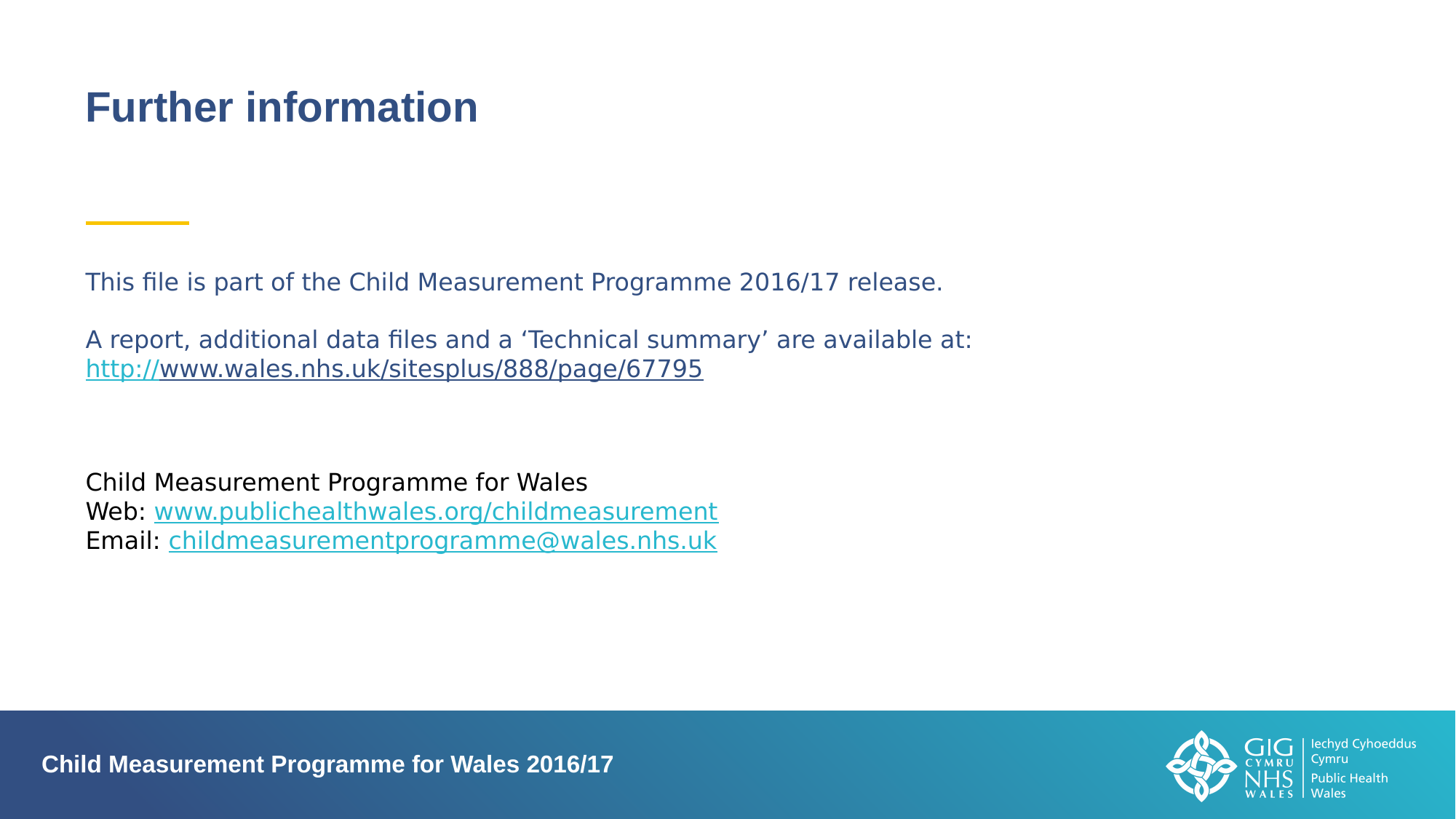

Further information
This file is part of the Child Measurement Programme 2016/17 release.
A report, additional data files and a ‘Technical summary’ are available at:
http://www.wales.nhs.uk/sitesplus/888/page/67795
Child Measurement Programme for Wales
Web: www.publichealthwales.org/childmeasurement
Email: childmeasurementprogramme@wales.nhs.uk
Child Measurement Programme for Wales 2016/17